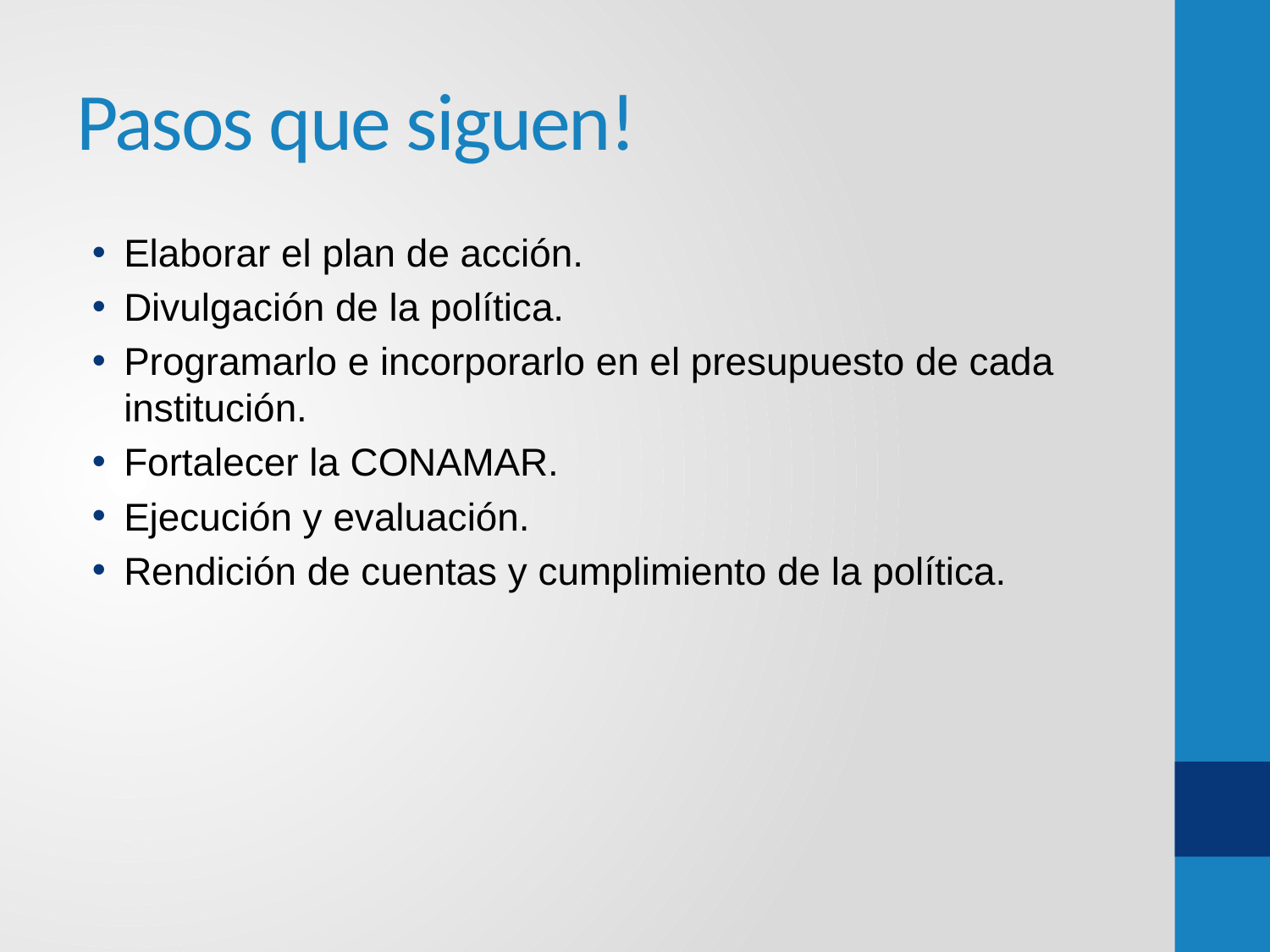

# Pasos que siguen!
Elaborar el plan de acción.
Divulgación de la política.
Programarlo e incorporarlo en el presupuesto de cada institución.
Fortalecer la CONAMAR.
Ejecución y evaluación.
Rendición de cuentas y cumplimiento de la política.